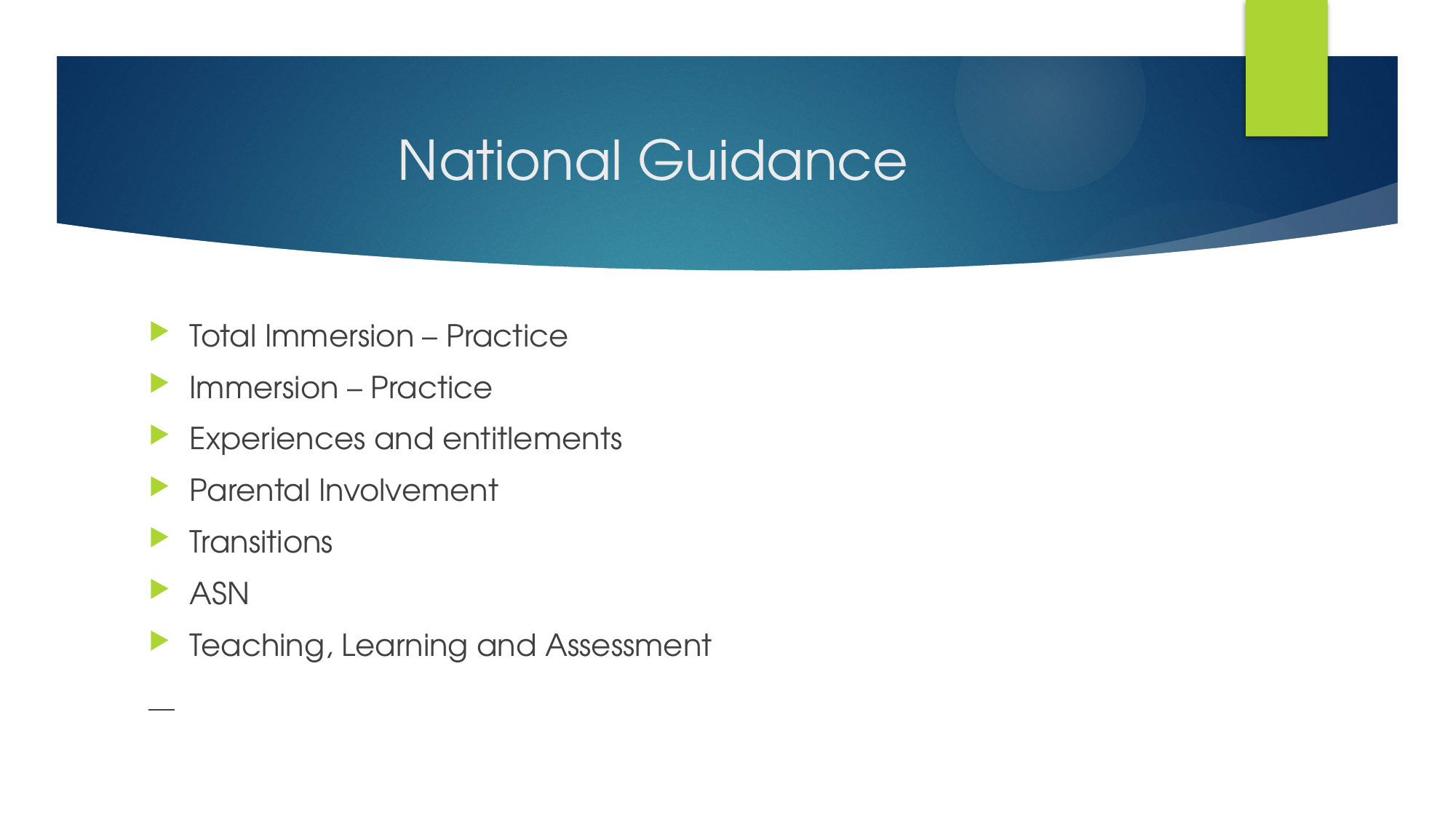

# National Guidance
Total Immersion – Practice
Immersion – Practice
Experiences and entitlements
Parental Involvement
Transitions
ASN
Teaching, Learning and Assessment